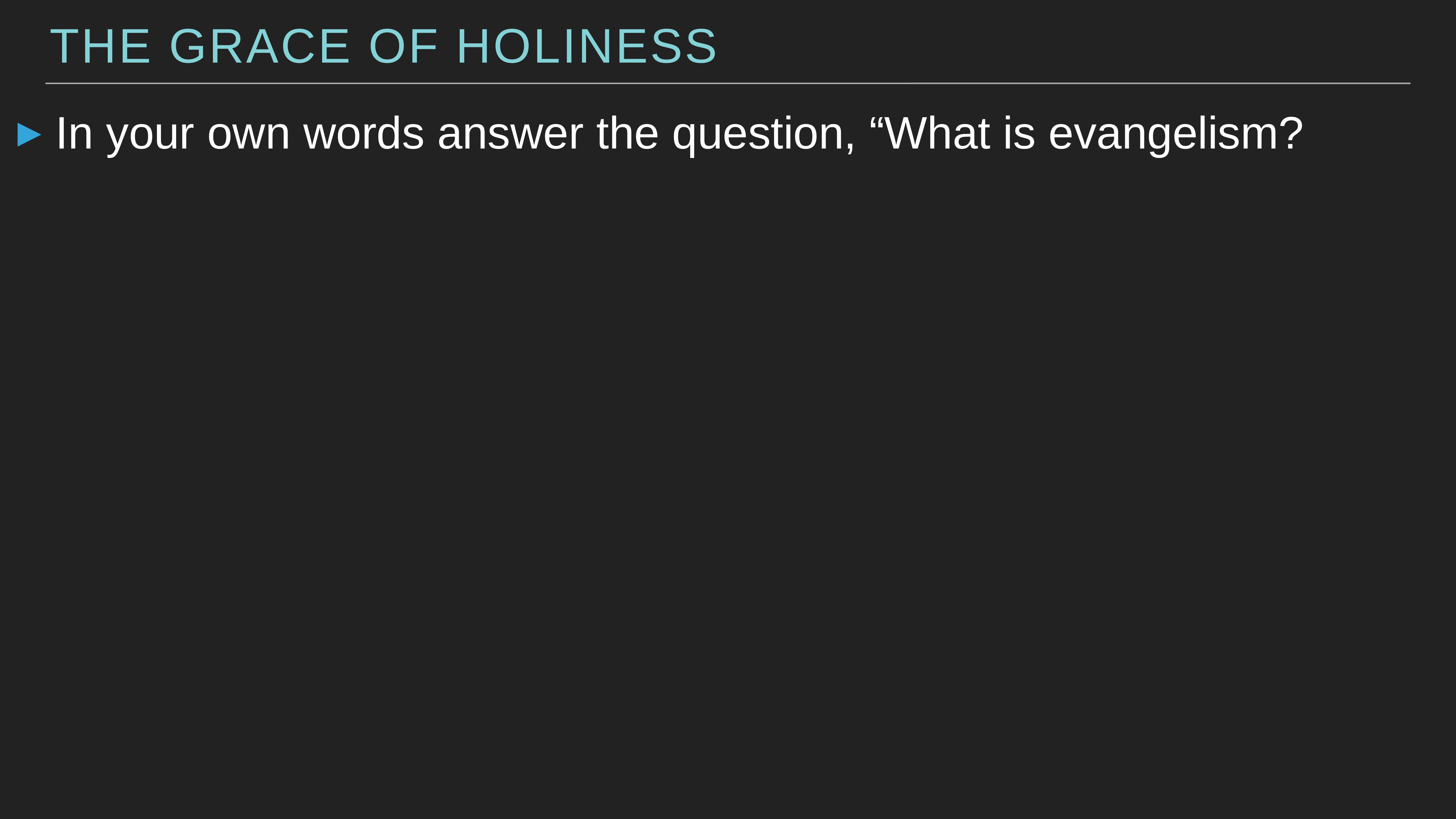

The Grace of Holiness
In your own words answer the question, “What is evangelism?